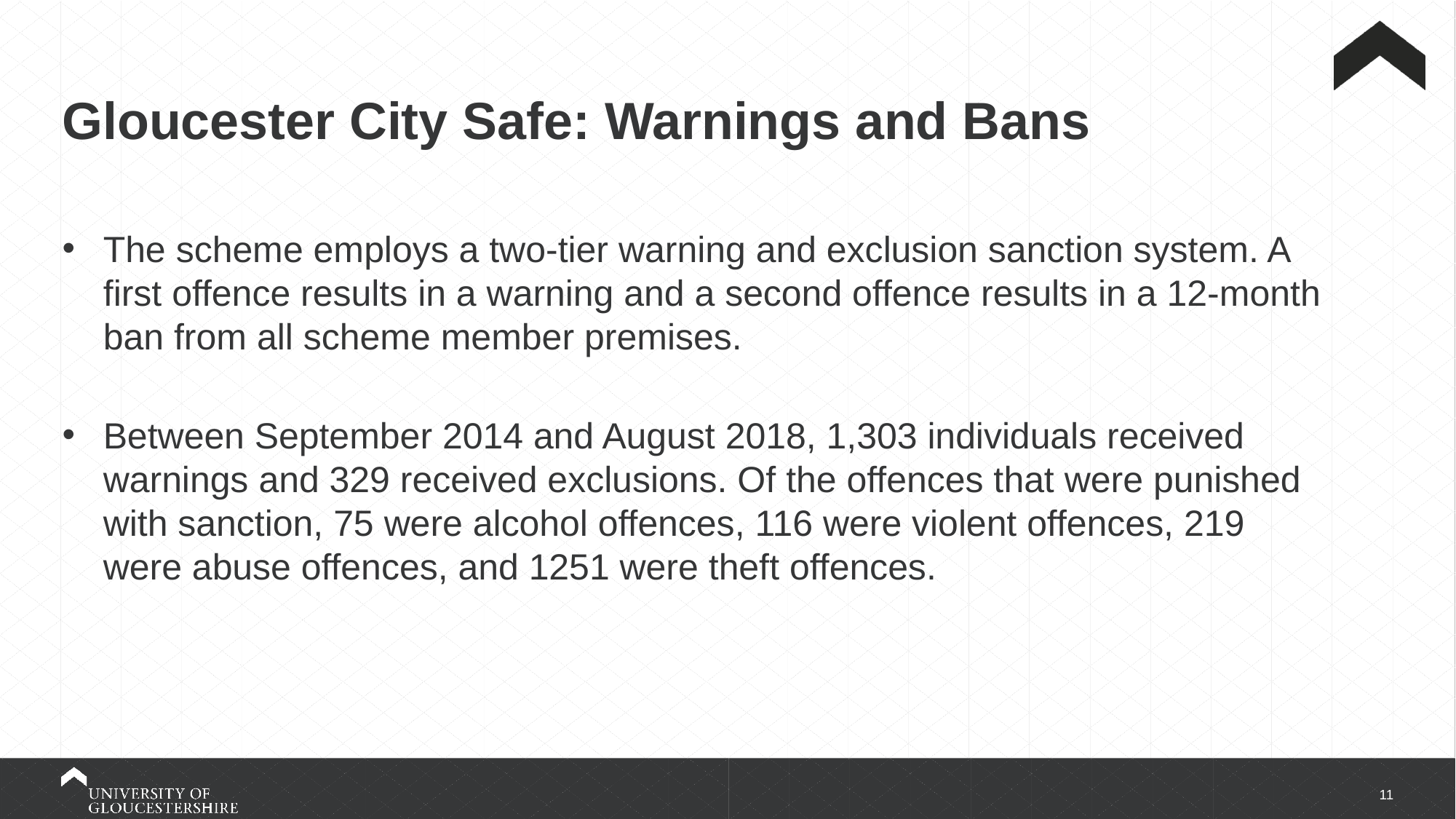

# Gloucester City Safe: Warnings and Bans
The scheme employs a two-tier warning and exclusion sanction system. A first offence results in a warning and a second offence results in a 12-month ban from all scheme member premises.

Between September 2014 and August 2018, 1,303 individuals received warnings and 329 received exclusions. Of the offences that were punished with sanction, 75 were alcohol offences, 116 were violent offences, 219 were abuse offences, and 1251 were theft offences.